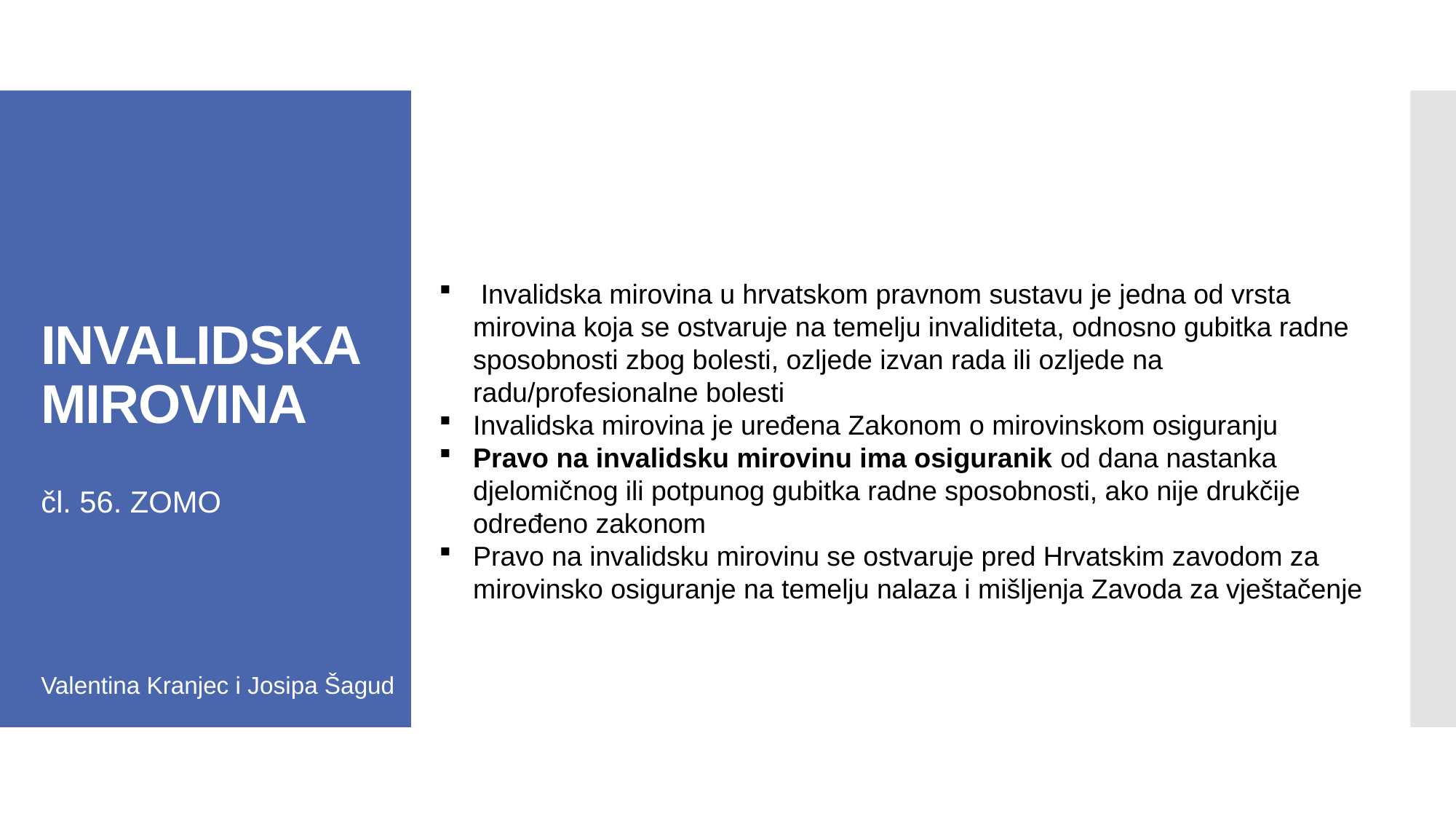

# INVALIDSKA MIROVINA
 Invalidska mirovina u hrvatskom pravnom sustavu je jedna od vrsta mirovina koja se ostvaruje na temelju invaliditeta, odnosno gubitka radne sposobnosti zbog bolesti, ozljede izvan rada ili ozljede na radu/profesionalne bolesti
Invalidska mirovina je uređena Zakonom o mirovinskom osiguranju
Pravo na invalidsku mirovinu ima osiguranik od dana nastanka djelomičnog ili potpunog gubitka radne sposobnosti, ako nije drukčije određeno zakonom
Pravo na invalidsku mirovinu se ostvaruje pred Hrvatskim zavodom za mirovinsko osiguranje na temelju nalaza i mišljenja Zavoda za vještačenje
čl. 56. ZOMO
Valentina Kranjec i Josipa Šagud